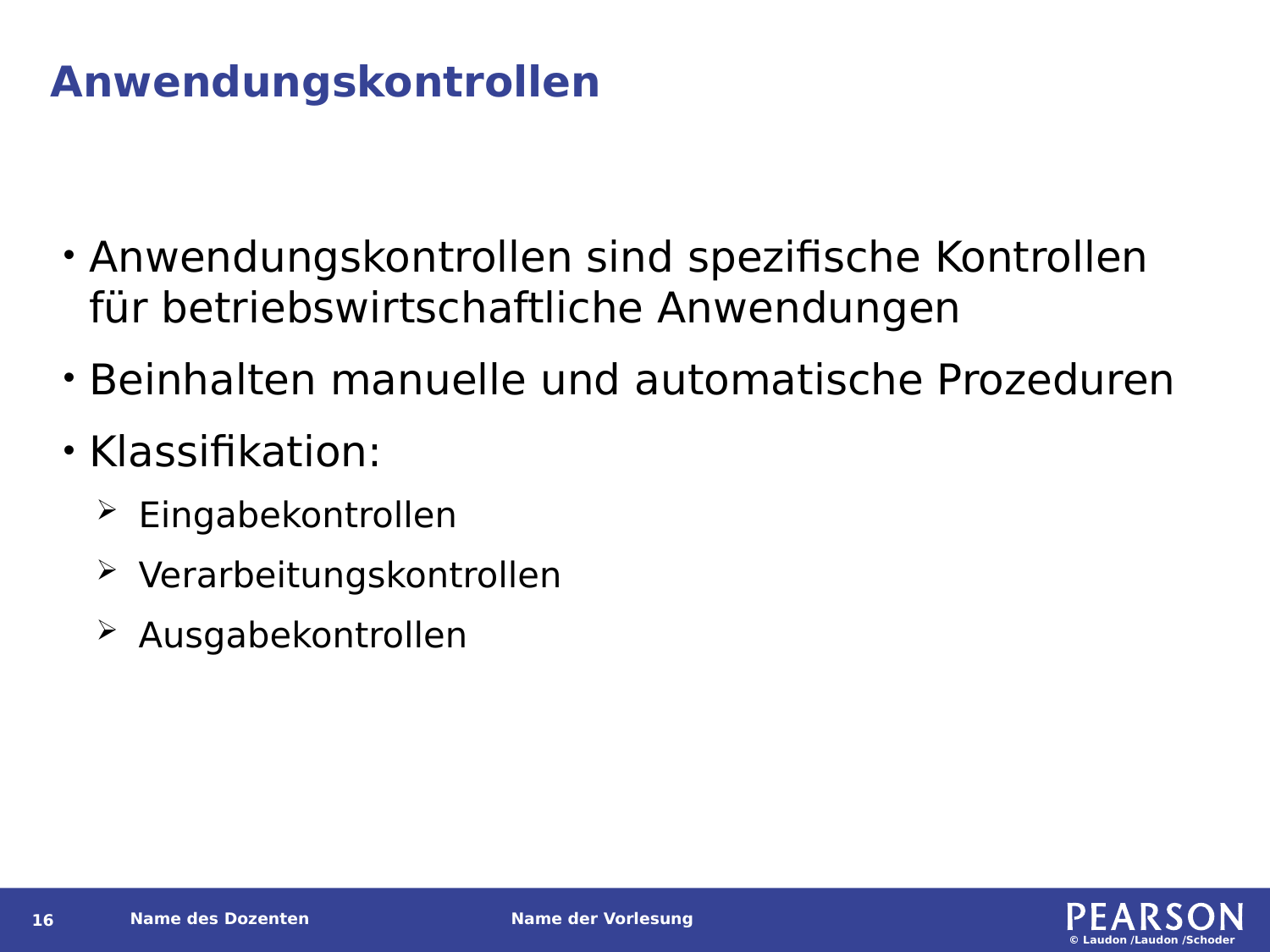

# Anwendungskontrollen
Anwendungskontrollen sind spezifische Kontrollen für betriebswirtschaftliche Anwendungen
Beinhalten manuelle und automatische Prozeduren
Klassifikation:
Eingabekontrollen
Verarbeitungskontrollen
Ausgabekontrollen
16